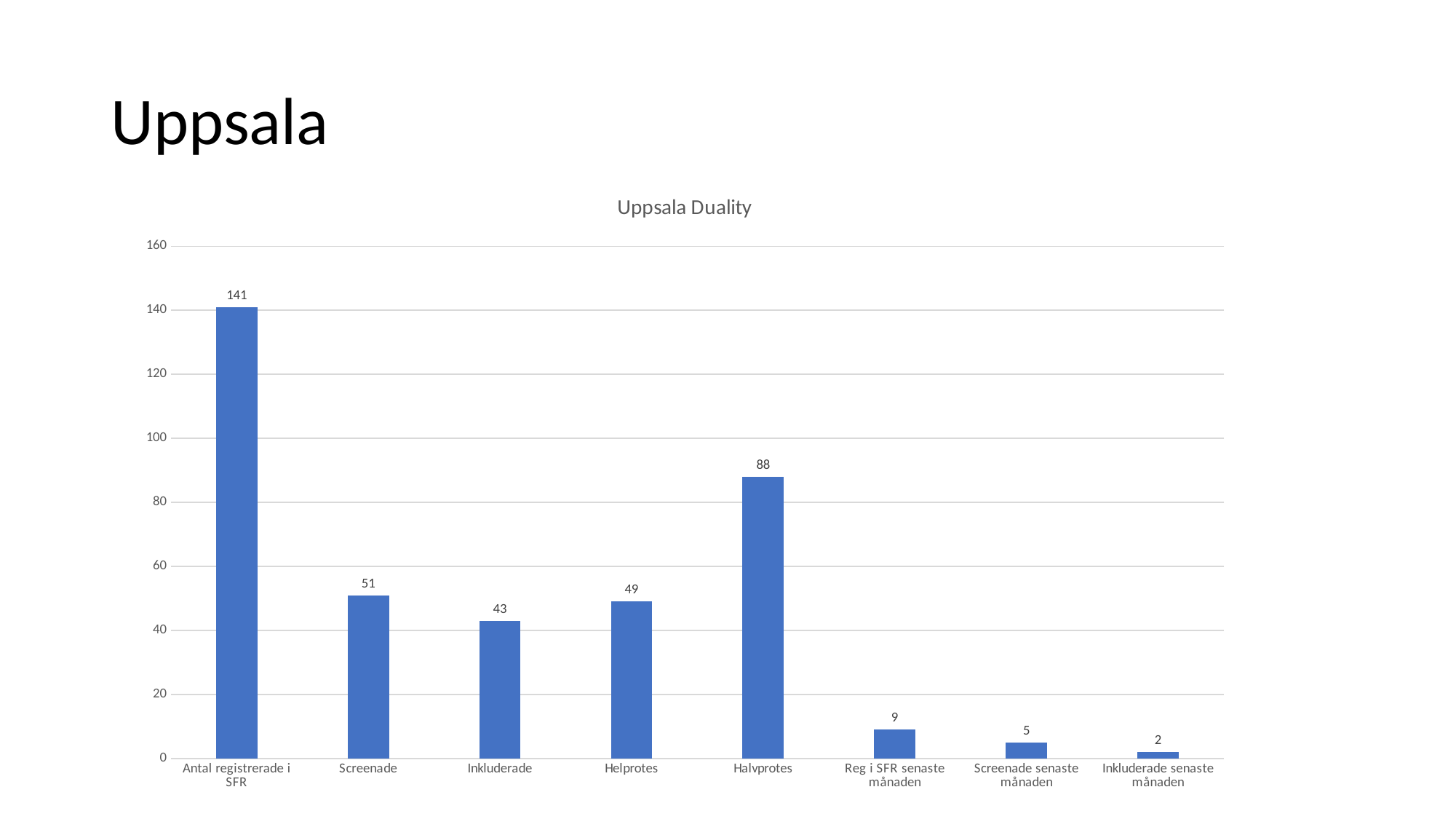

# Uppsala

### Chart: Uppsala Duality

| Category | Uppsala |
|---|---|
| Antal registrerade i SFR | 141.0 |
| Screenade | 51.0 |
| Inkluderade | 43.0 |
| Helprotes | 49.0 |
| Halvprotes | 88.0 |
| Reg i SFR senaste månaden | 9.0 |
| Screenade senaste månaden | 5.0 |
| Inkluderade senaste månaden | 2.0 |